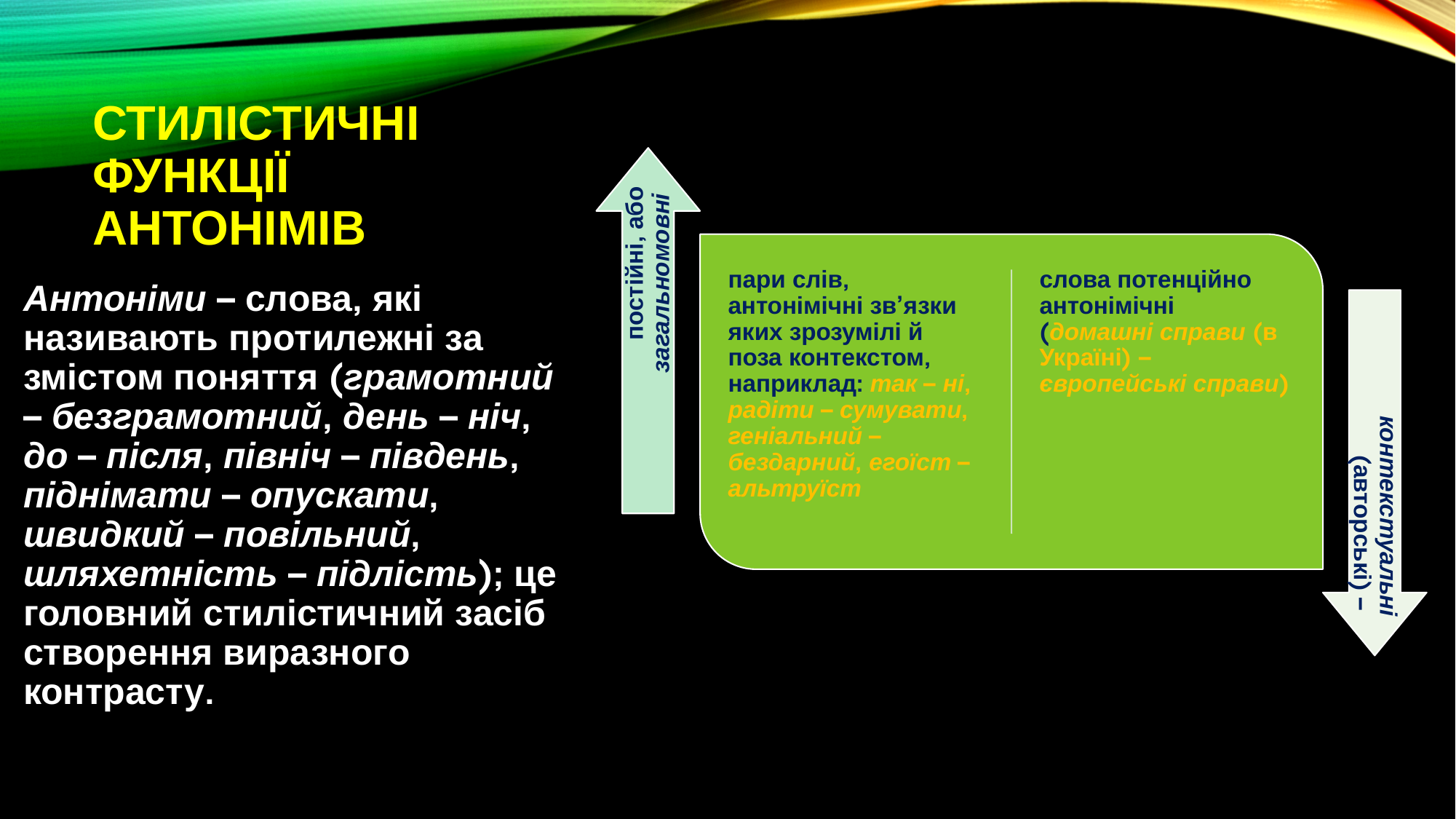

пари слів, антонімічні зв’язки яких зрозумілі й поза контекстом, наприклад: так – ні, радіти – сумувати, геніальний – бездарний, егоїст – альтруїст
слова потенційно антонімічні (домашні справи (в Україні) – європейські справи)
постійні, або загальномовні
контекстуальні (авторські) –
# Стилістичні функції антонімів
Антоніми – слова, які називають протилежні за змістом поняття (грамотний – безграмотний, день – ніч, до – після, північ – південь, піднімати – опускати, швидкий – повільний, шляхетність – підлість); це головний стилістичний засіб створення виразного контрасту.